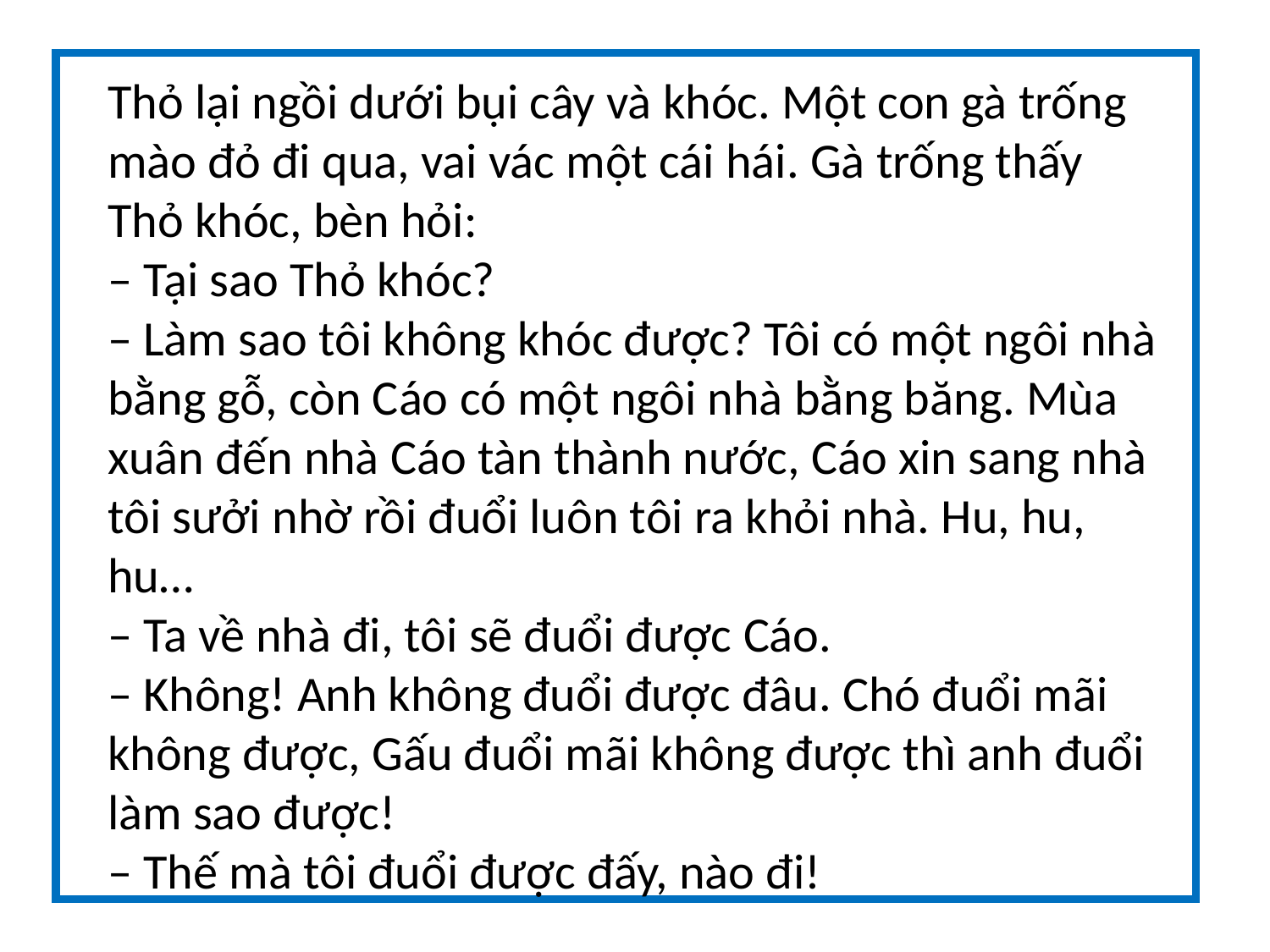

Thỏ lại ngồi dưới bụi cây và khóc. Một con gà trống mào đỏ đi qua, vai vác một cái hái. Gà trống thấy Thỏ khóc, bèn hỏi:
– Tại sao Thỏ khóc?
– Làm sao tôi không khóc được? Tôi có một ngôi nhà bằng gỗ, còn Cáo có một ngôi nhà bằng băng. Mùa xuân đến nhà Cáo tàn thành nước, Cáo xin sang nhà tôi sưởi nhờ rồi đuổi luôn tôi ra khỏi nhà. Hu, hu, hu…
– Ta về nhà đi, tôi sẽ đuổi được Cáo.
– Không! Anh không đuổi được đâu. Chó đuổi mãi không được, Gấu đuổi mãi không được thì anh đuổi làm sao được!
– Thế mà tôi đuổi được đấy, nào đi!